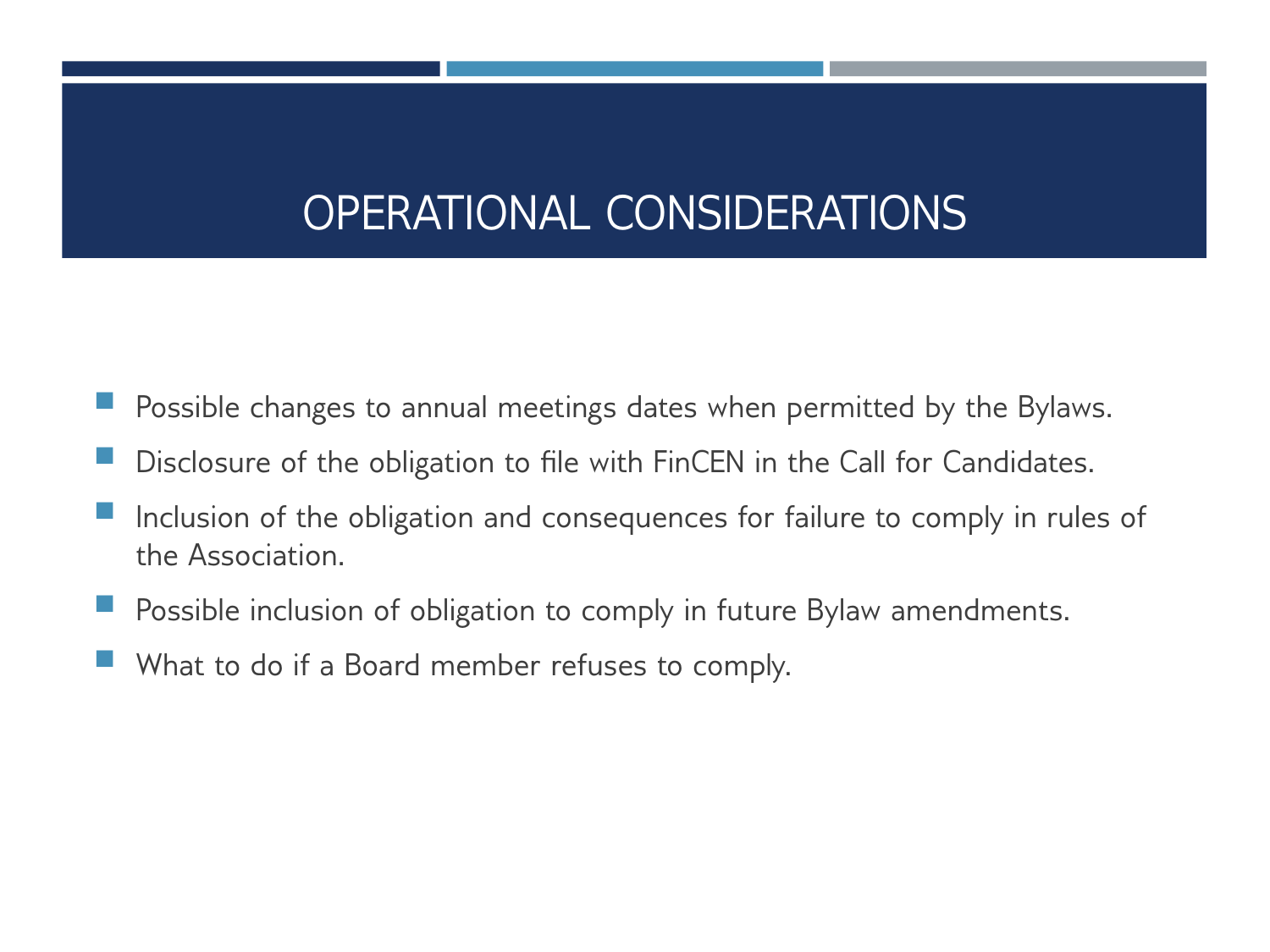

# OPERATIONAL CONSIDERATIONS
Possible changes to annual meetings dates when permitted by the Bylaws.
Disclosure of the obligation to file with FinCEN in the Call for Candidates.
Inclusion of the obligation and consequences for failure to comply in rules of the Association.
Possible inclusion of obligation to comply in future Bylaw amendments.
What to do if a Board member refuses to comply.